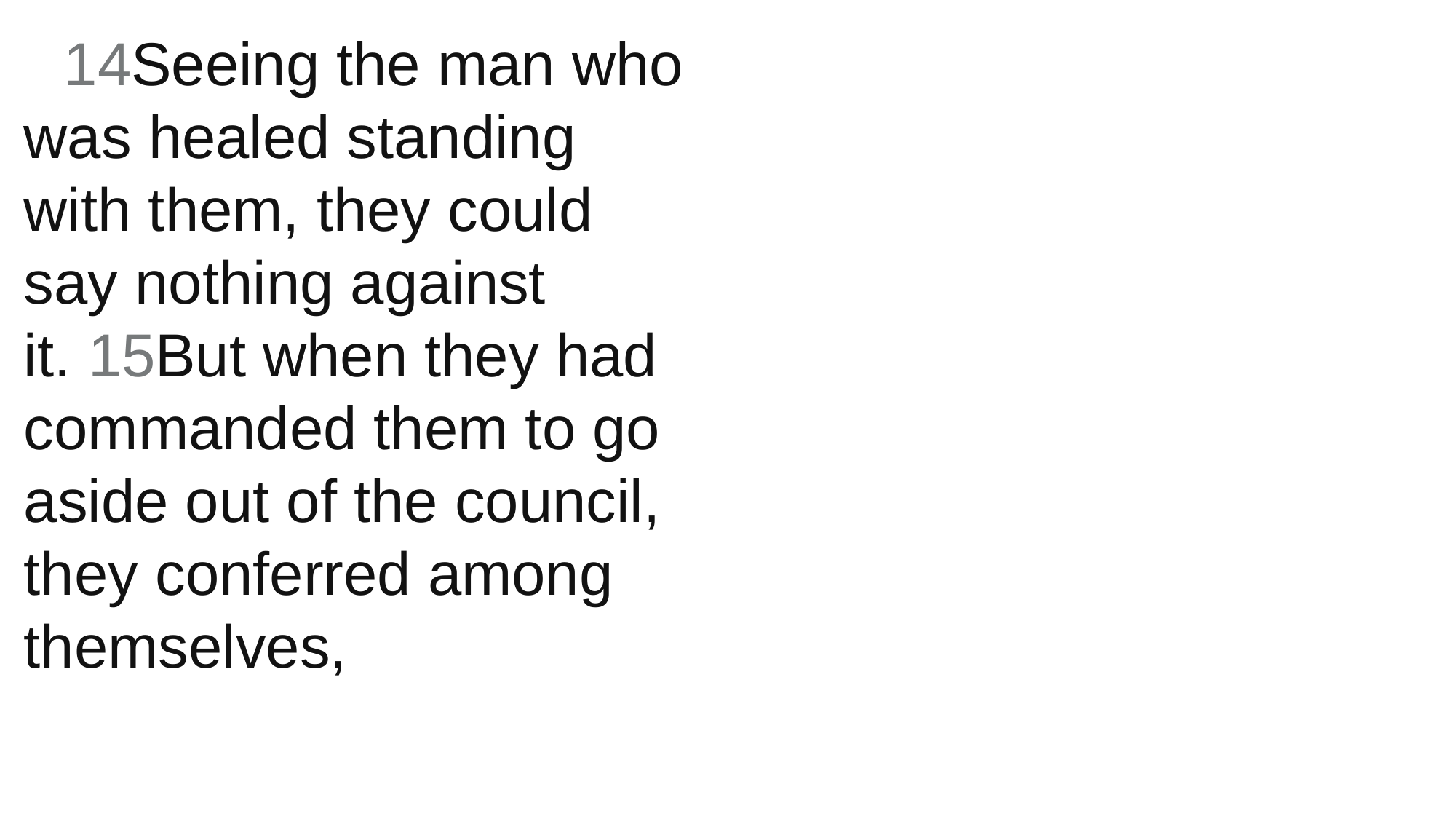

14Seeing the man who was healed standing with them, they could say nothing against it. 15But when they had commanded them to go aside out of the council, they conferred among themselves,